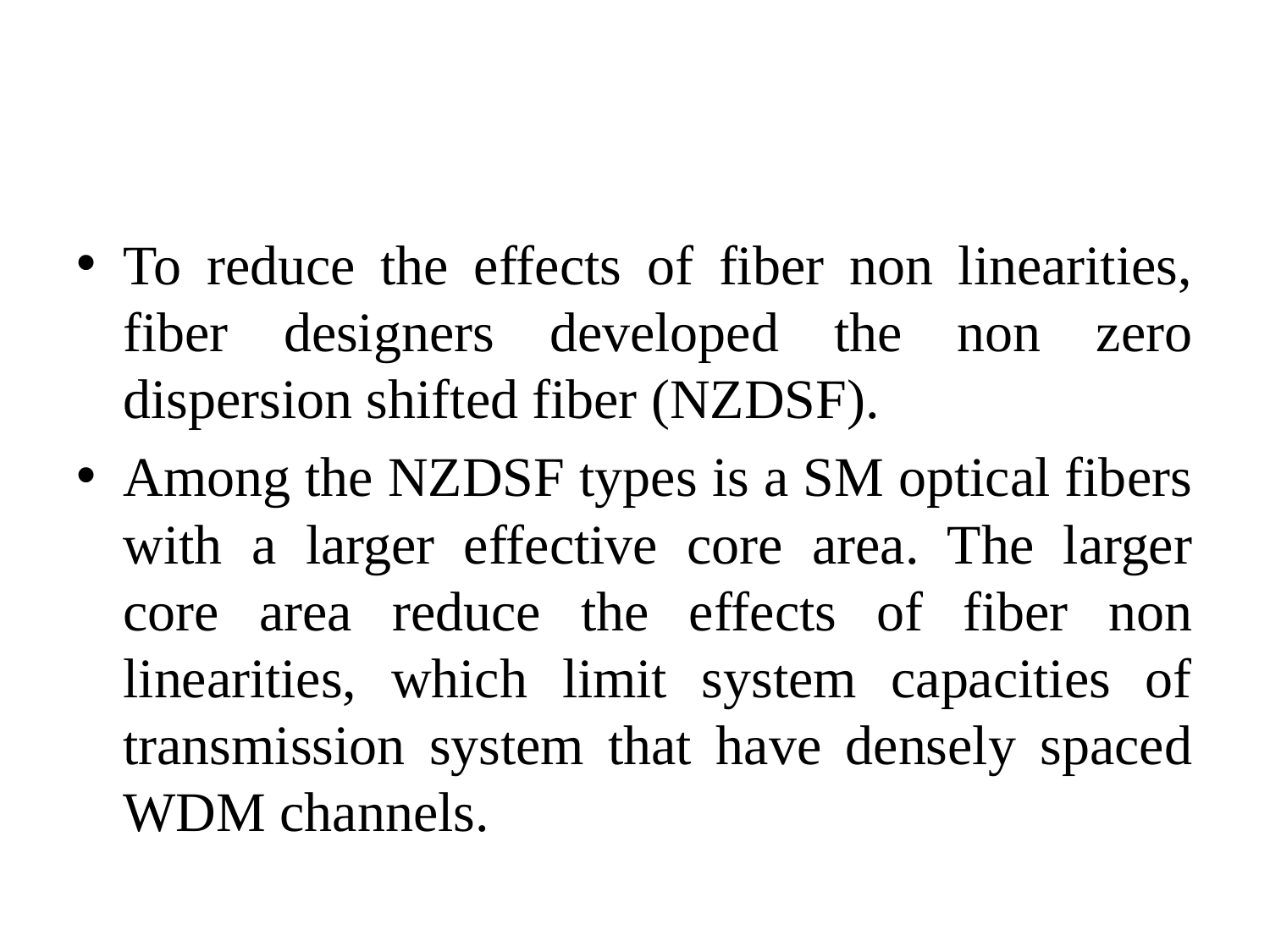

#
To reduce the effects of fiber non linearities, fiber designers developed the non zero dispersion shifted fiber (NZDSF).
Among the NZDSF types is a SM optical fibers with a larger effective core area. The larger core area reduce the effects of fiber non linearities, which limit system capacities of transmission system that have densely spaced WDM channels.